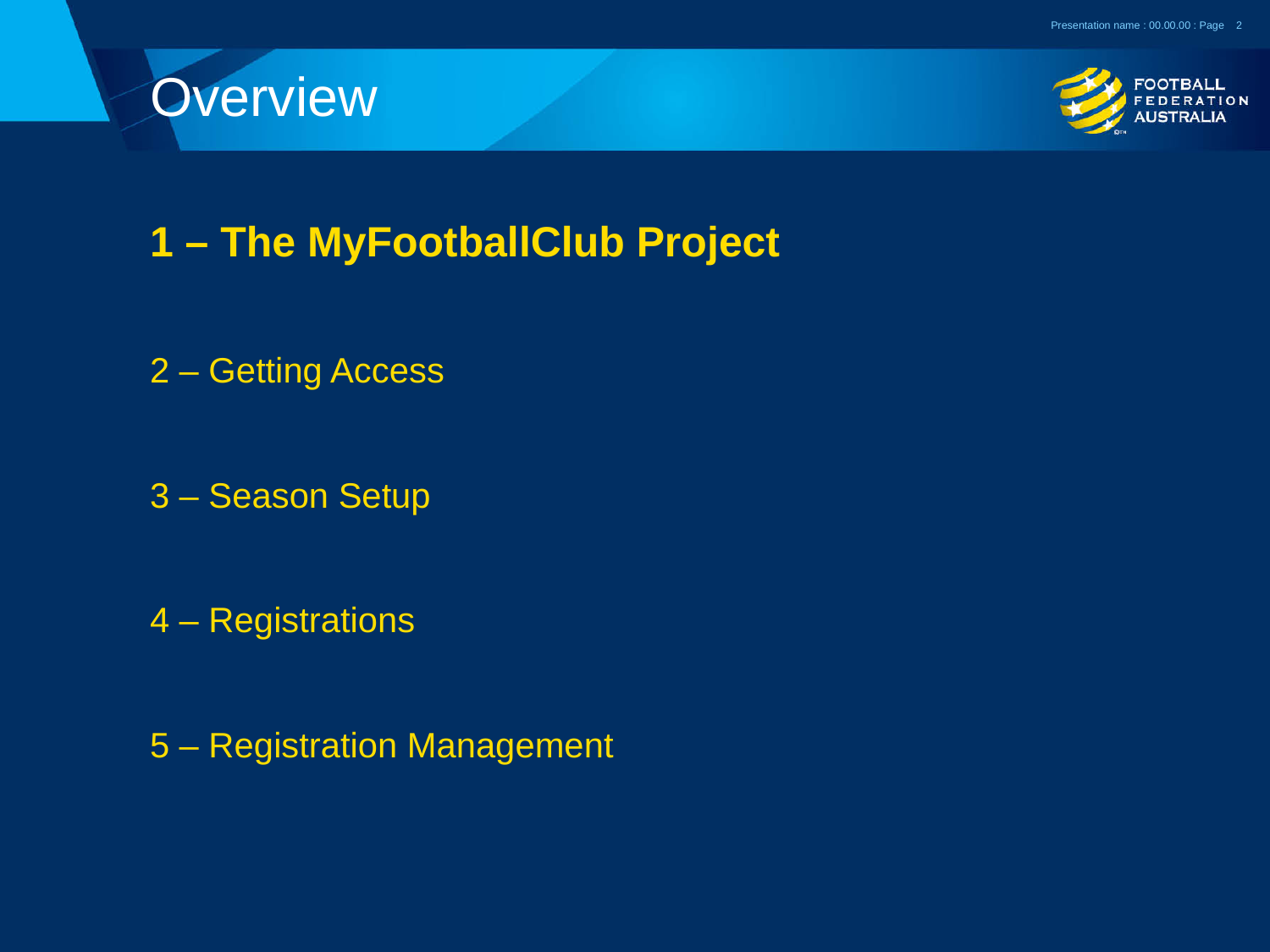

Presentation name : 00.00.00 : Page
2
# Overview
1 – The MyFootballClub Project

2 – Getting Access

3 – Season Setup

4 – Registrations

5 – Registration Management